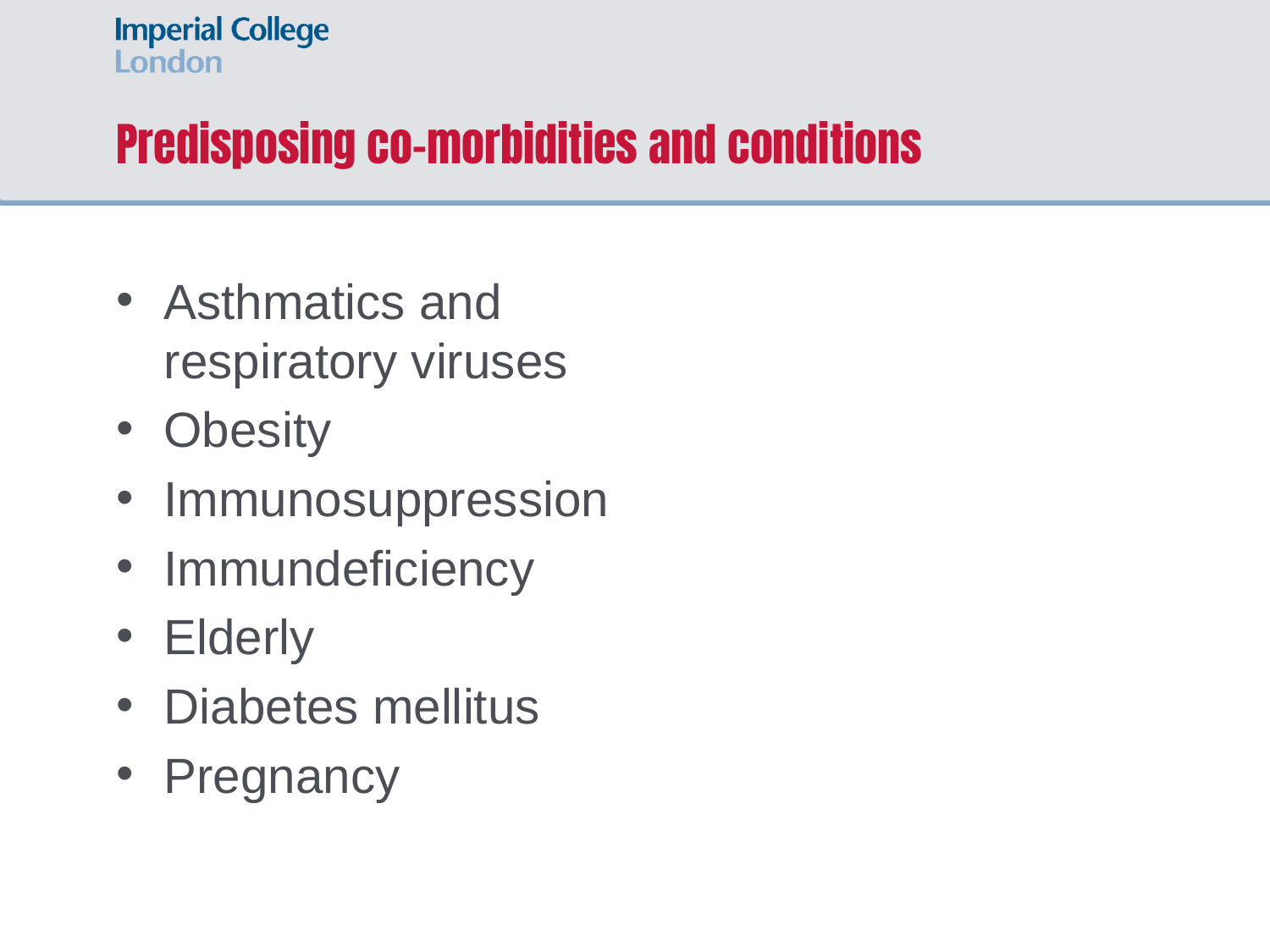

# Predisposing co-morbidities and conditions
Asthmatics and respiratory viruses
Obesity
Immunosuppression
Immundeficiency
Elderly
Diabetes mellitus
Pregnancy